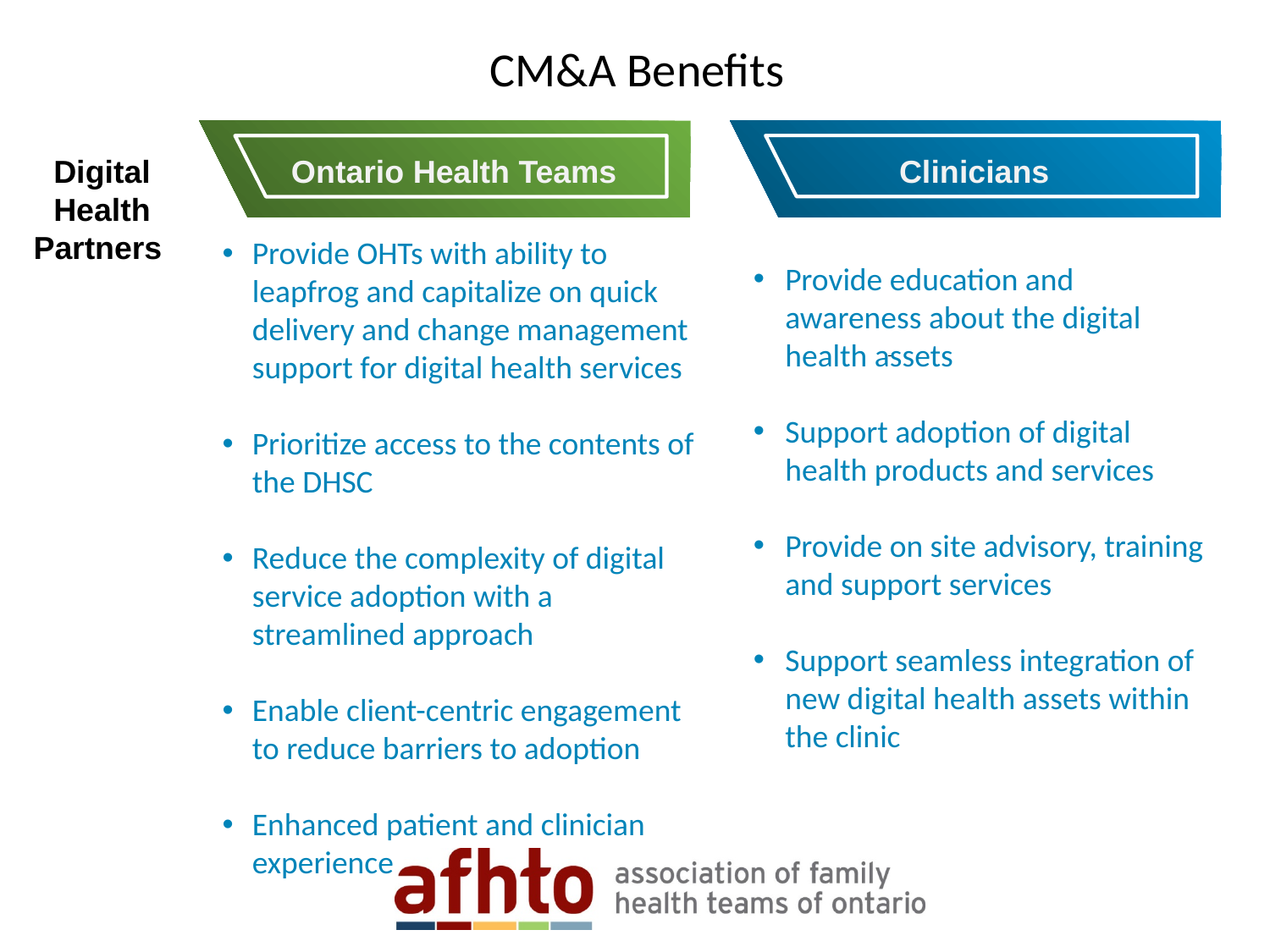

26
# CM&A Benefits

Digital Health Partners
Ontario Health Teams
Clinicians
Provide OHTs with ability to leapfrog and capitalize on quick delivery and change management support for digital health services

Prioritize access to the contents of the DHSC

Reduce the complexity of digital service adoption with a streamlined approach

Enable client-centric engagement to reduce barriers to adoption

Enhanced patient and clinician experience

Provide education and awareness about the digital health assets

Support adoption of digital health products and services

Provide on site advisory, training and support services

Support seamless integration of new digital health assets within the clinic

26